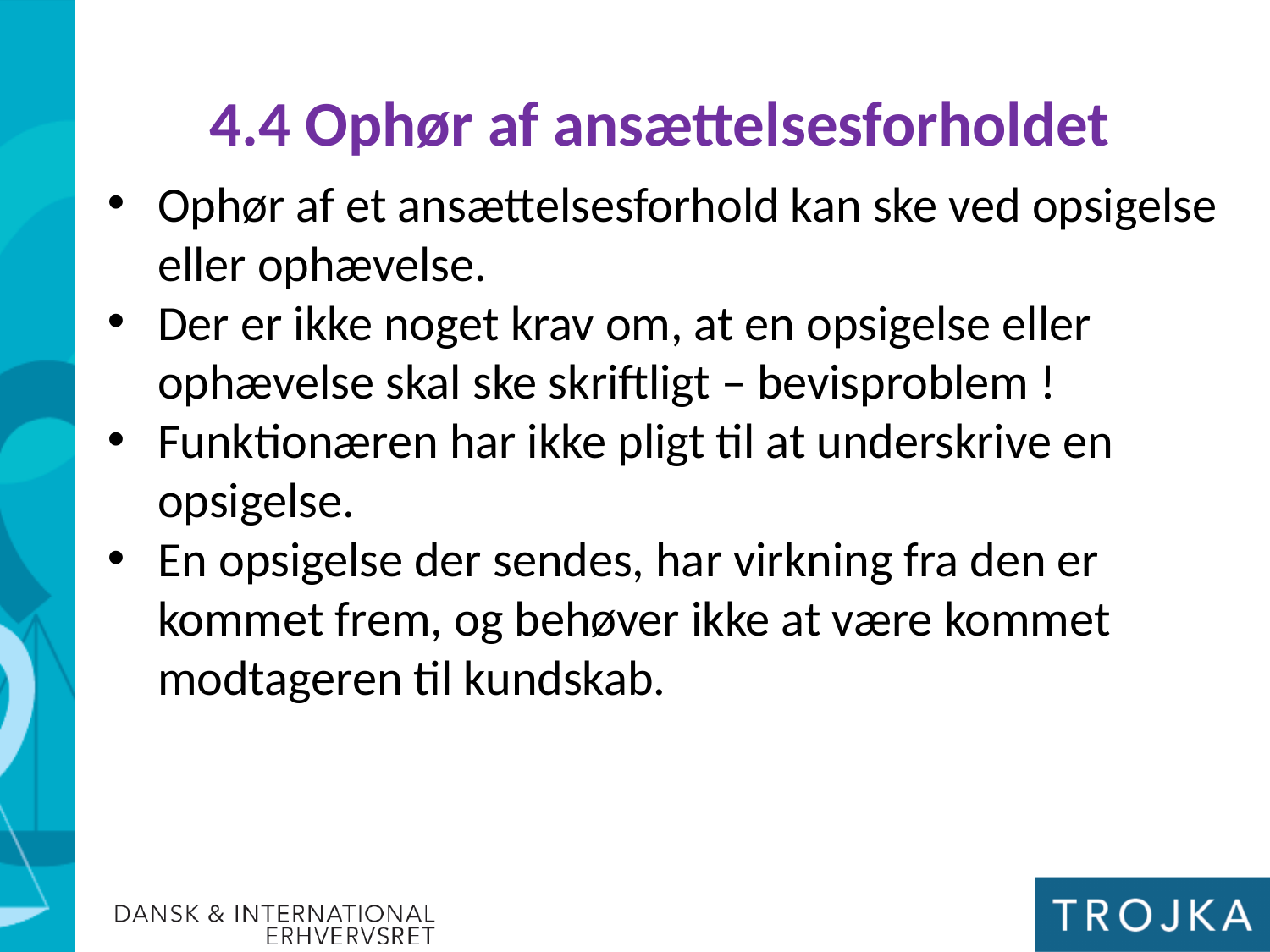

4.4 Ophør af ansættelsesforholdet
Ophør af et ansættelsesforhold kan ske ved opsigelse eller ophævelse.
Der er ikke noget krav om, at en opsigelse eller ophævelse skal ske skriftligt – bevisproblem !
Funktionæren har ikke pligt til at underskrive en opsigelse.
En opsigelse der sendes, har virkning fra den er kommet frem, og behøver ikke at være kommet modtageren til kundskab.